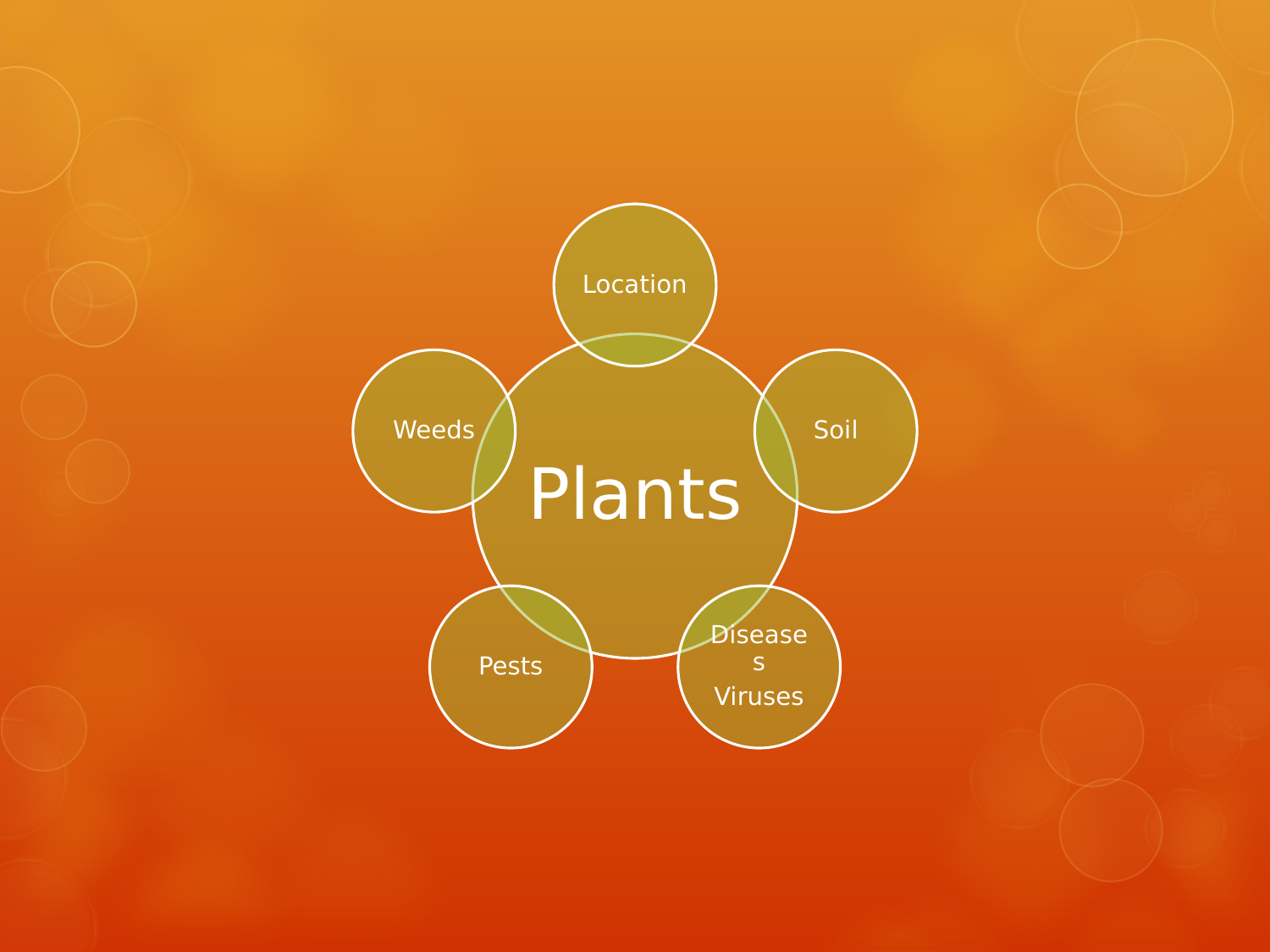

Plants
Location
Soil
Diseases
Viruses
Pests
Weeds